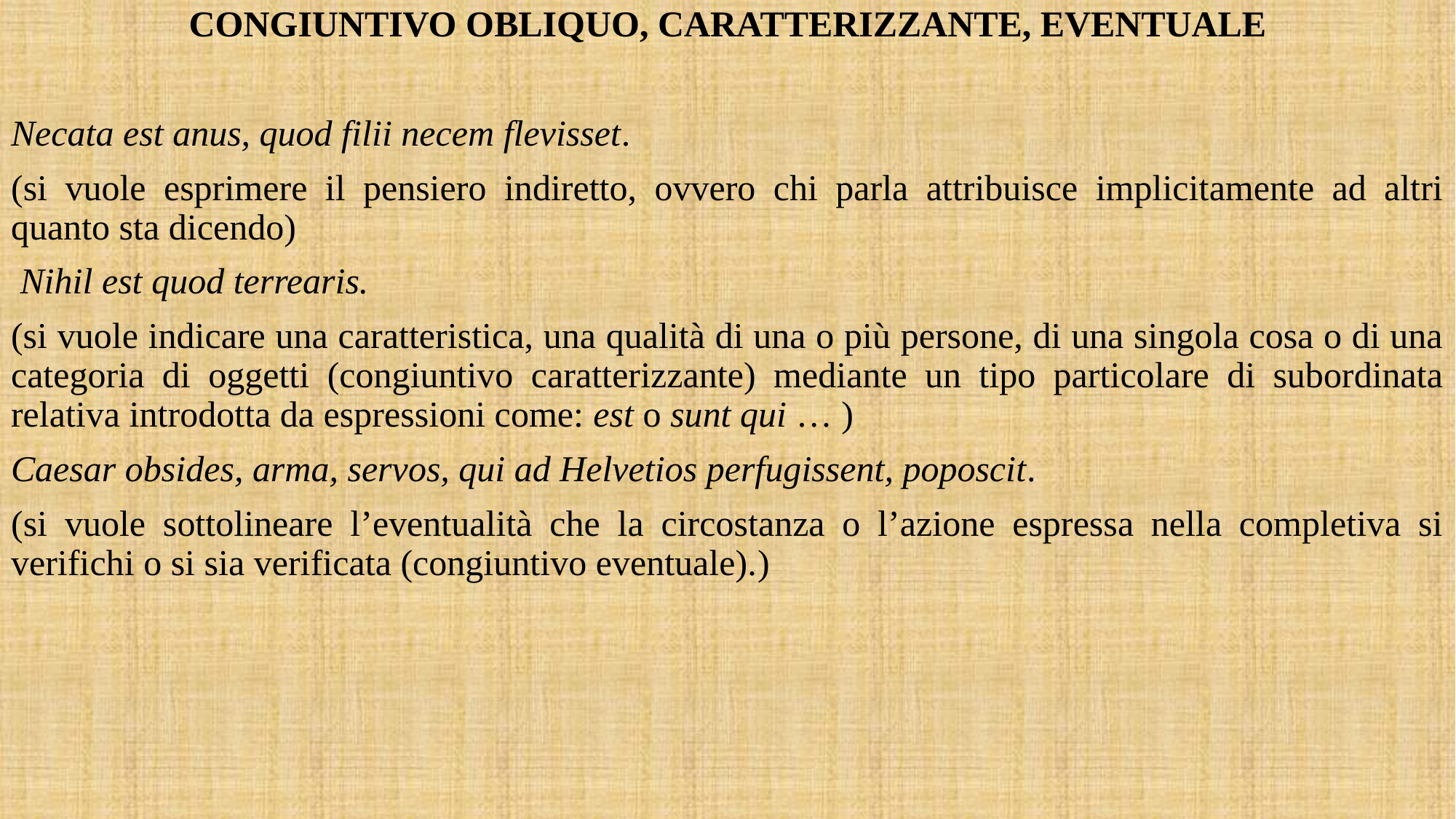

CONGIUNTIVO OBLIQUO, CARATTERIZZANTE, EVENTUALE

Necata est anus, quod filii necem flevisset.
(si vuole esprimere il pensiero indiretto, ovvero chi parla attribuisce implicitamente ad altri quanto sta dicendo)
 Nihil est quod terrearis.
(si vuole indicare una caratteristica, una qualità di una o più persone, di una singola cosa o di una categoria di oggetti (congiuntivo caratterizzante) mediante un tipo particolare di subordinata relativa introdotta da espressioni come: est o sunt qui … )
Caesar obsides, arma, servos, qui ad Helvetios perfugissent, poposcit.
(si vuole sottolineare l’eventualità che la circostanza o l’azione espressa nella completiva si verifichi o si sia verificata (congiuntivo eventuale).)